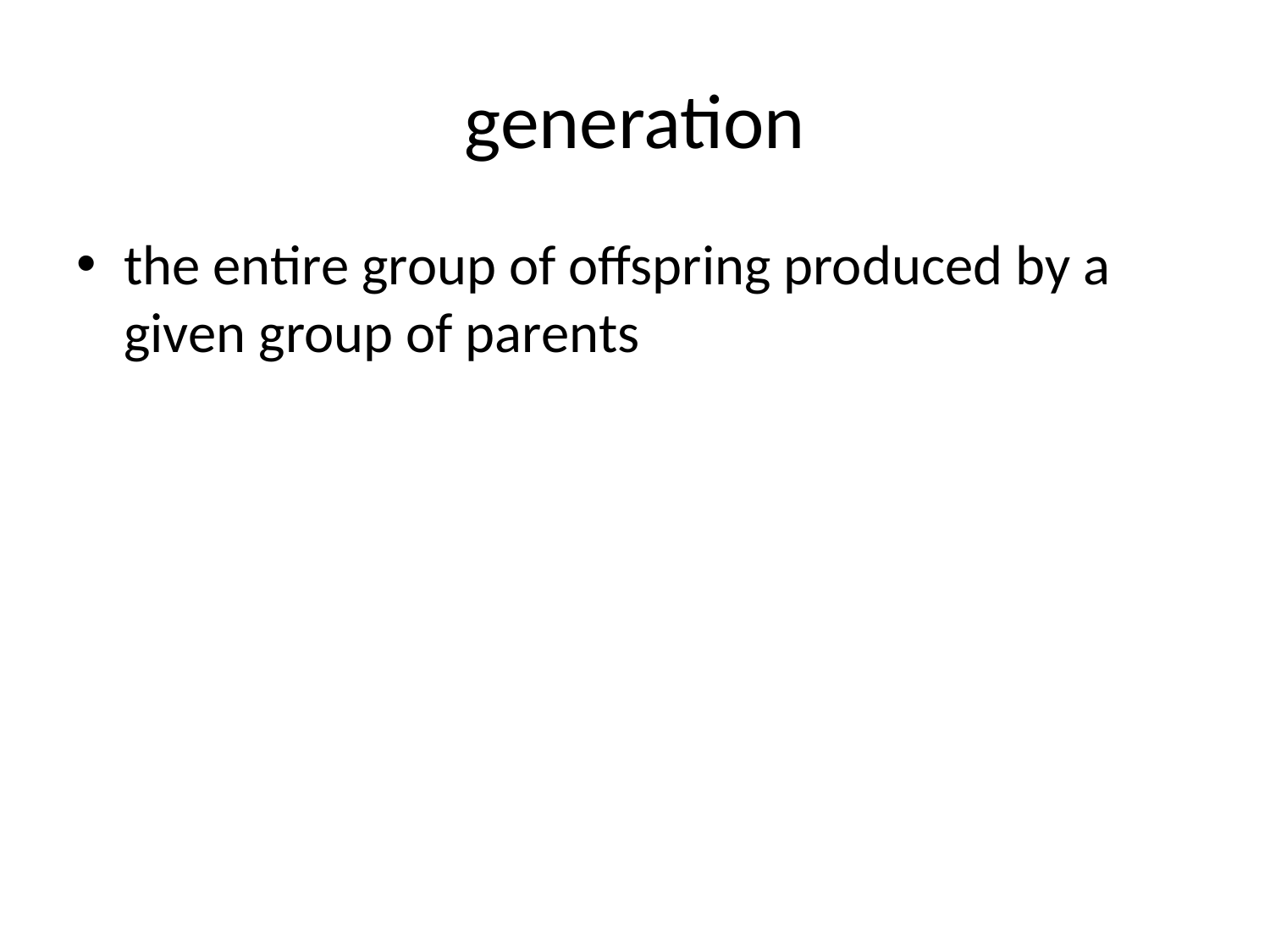

# generation
the entire group of offspring produced by a given group of parents